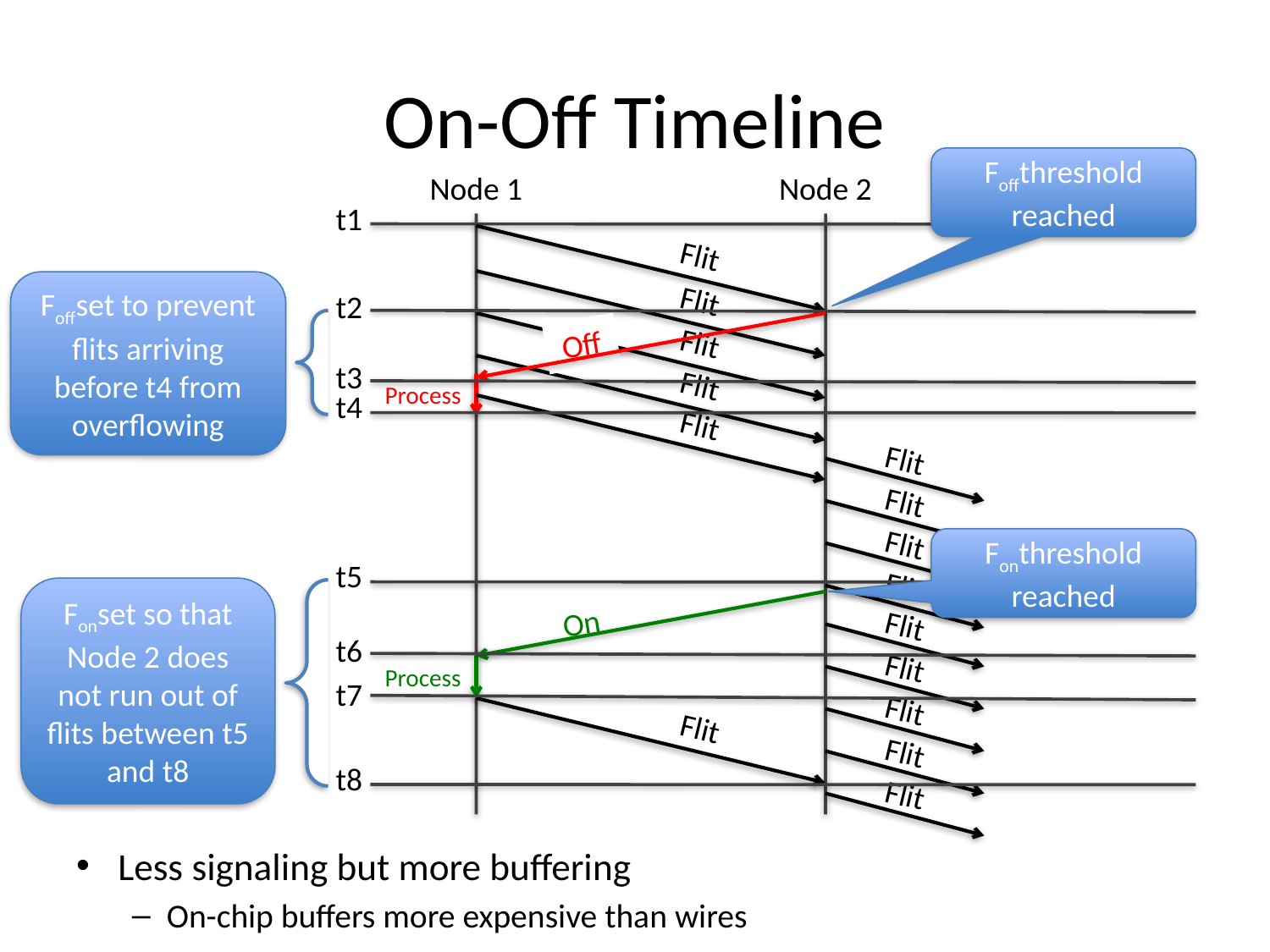

# On-Off Timeline
Foffthreshold reached
Node 1
Node 2
t1
Flit
Foffset to prevent flits arriving before t4 from overflowing
t2
Flit

Off
Flit
t3
Flit
Process
t4
Flit
Flit
Flit
Flit
Fonthreshold reached
t5
Flit
Fonset so that Node 2 does not run out of flits between t5 and t8

On
Flit
t6
Flit
Process
t7
Flit
Flit
Flit
t8
Flit
Less signaling but more buffering
On-chip buffers more expensive than wires